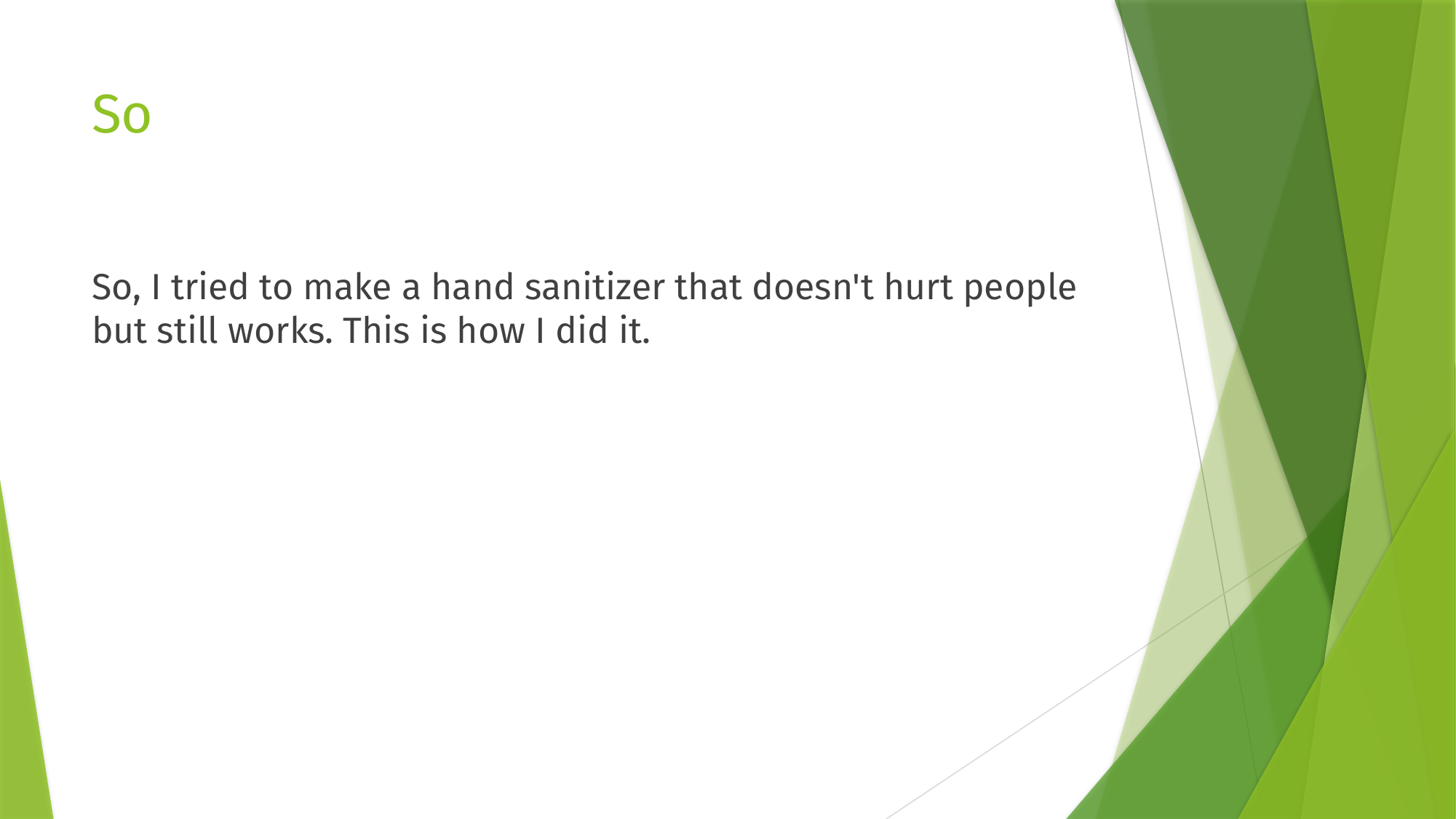

# So
So, I tried to make a hand sanitizer that doesn't hurt people but still works. This is how I did it.